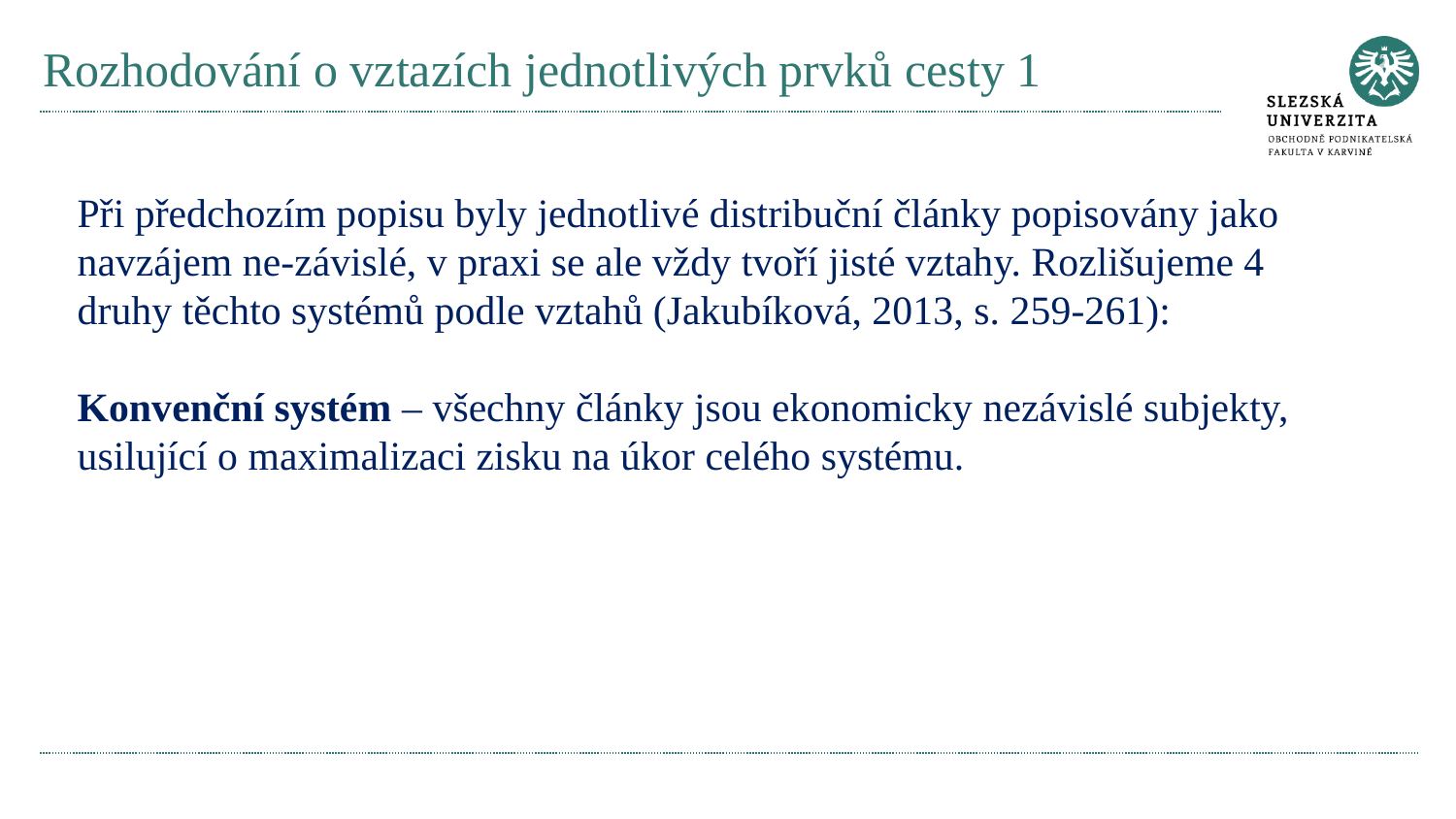

# Rozhodování o vztazích jednotlivých prvků cesty 1
Při předchozím popisu byly jednotlivé distribuční články popisovány jako navzájem ne-závislé, v praxi se ale vždy tvoří jisté vztahy. Rozlišujeme 4 druhy těchto systémů podle vztahů (Jakubíková, 2013, s. 259-261):

Konvenční systém – všechny články jsou ekonomicky nezávislé subjekty, usilující o maximalizaci zisku na úkor celého systému.